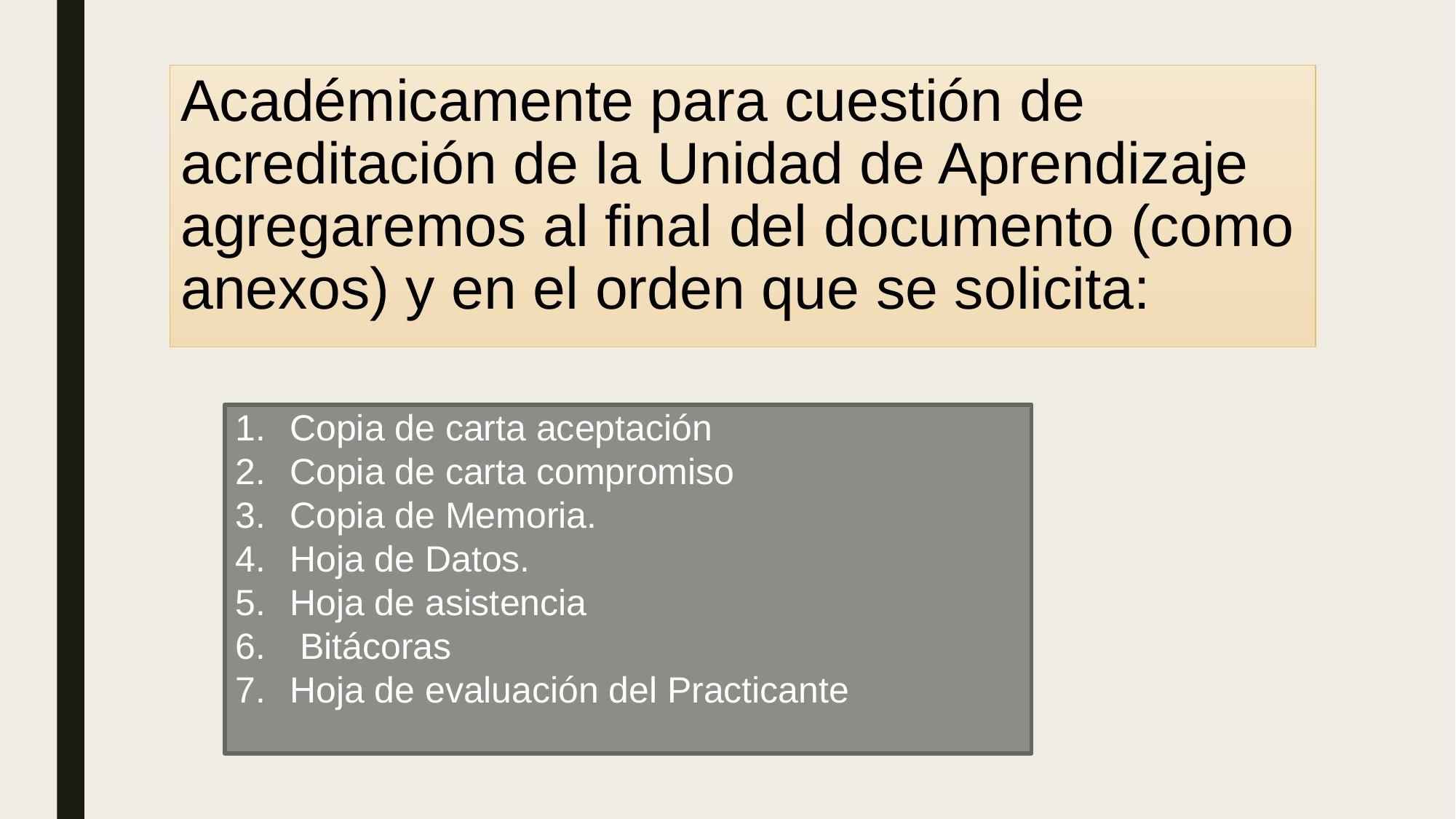

# Académicamente para cuestión de acreditación de la Unidad de Aprendizaje agregaremos al final del documento (como anexos) y en el orden que se solicita:
Copia de carta aceptación
Copia de carta compromiso
Copia de Memoria.
Hoja de Datos.
Hoja de asistencia
 Bitácoras
Hoja de evaluación del Practicante